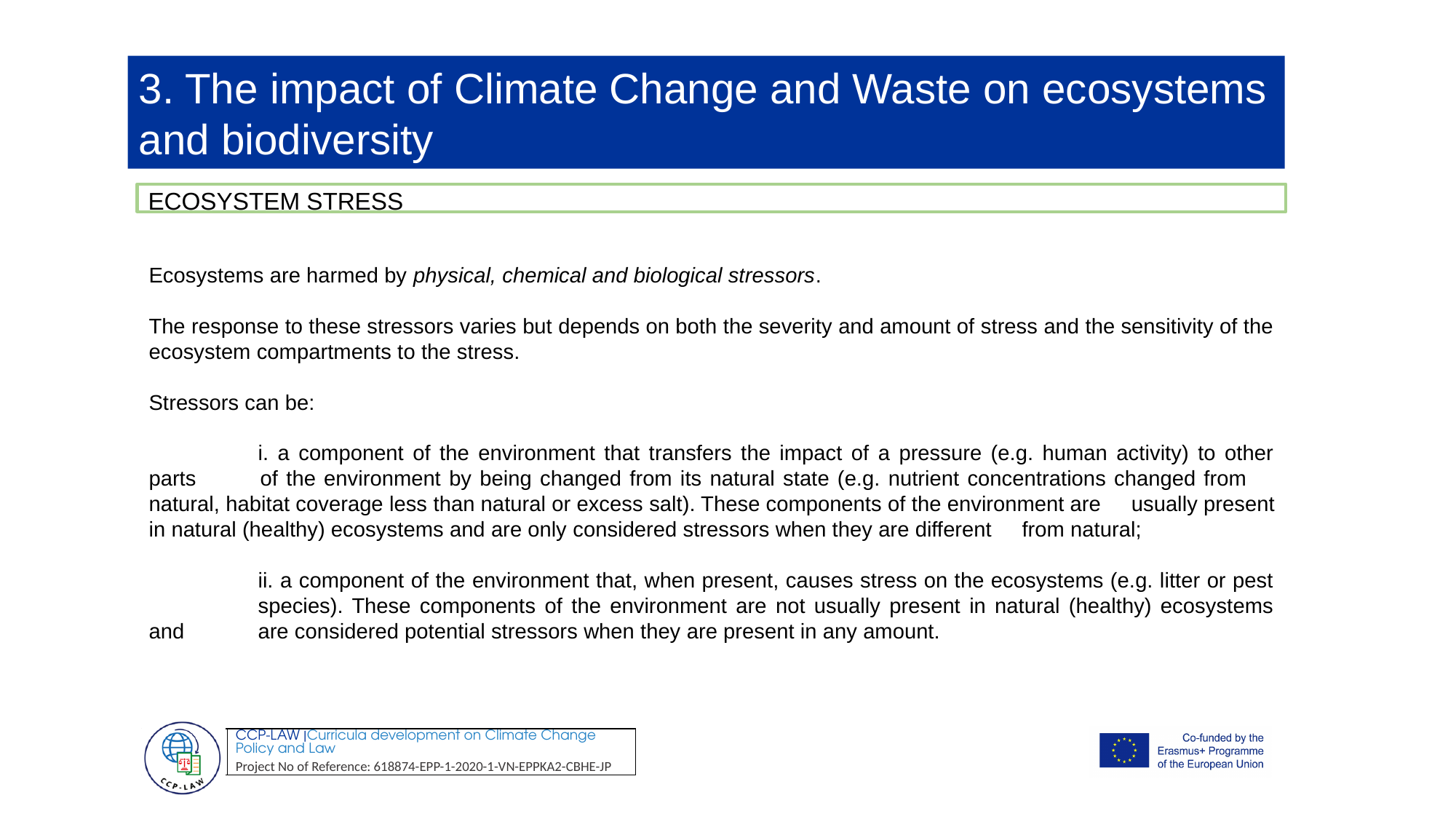

3. The impact of Climate Change and Waste on ecosystems and biodiversity
ECOSYSTEM STRESS

Ecosystems are harmed by physical, chemical and biological stressors.

The response to these stressors varies but depends on both the severity and amount of stress and the sensitivity of the ecosystem compartments to the stress.

Stressors can be:

	i. a component of the environment that transfers the impact of a pressure (e.g. human activity) to other parts 	of the environment by being changed from its natural state (e.g. nutrient concentrations changed from 	natural, habitat coverage less than natural or excess salt). These components of the environment are 	usually present in natural (healthy) ecosystems and are only considered stressors when they are different 	from natural;

	ii. a component of the environment that, when present, causes stress on the ecosystems (e.g. litter or pest 	species). These components of the environment are not usually present in natural (healthy) ecosystems and 	are considered potential stressors when they are present in any amount.